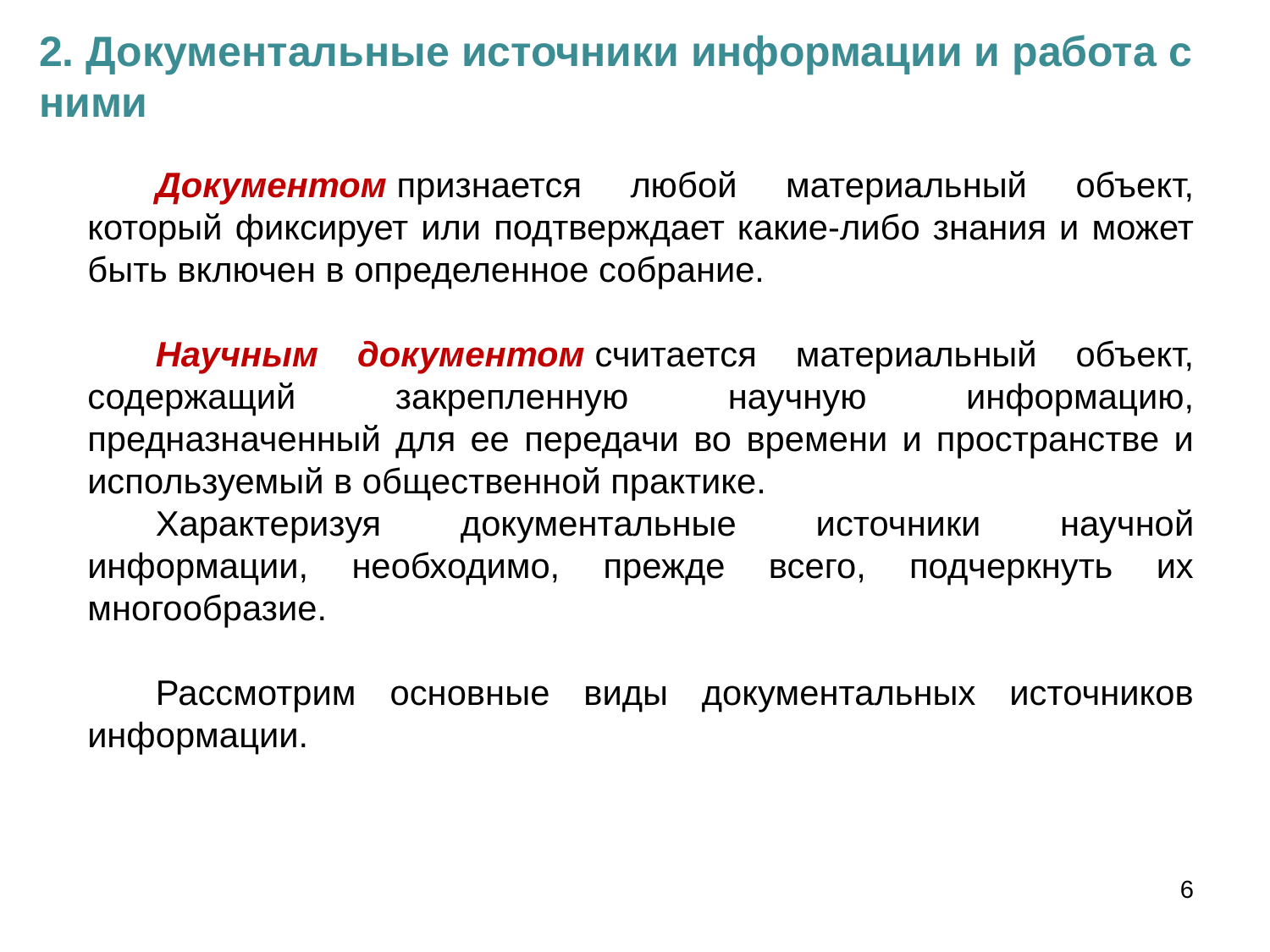

2. Документальные источники информации и работа с ними
Документом признается любой материальный объект, который фиксирует или подтверждает какие-либо знания и может быть включен в определенное собрание.

Научным документом считается материальный объект, содержащий закрепленную научную информацию, предназначенный для ее передачи во времени и пространстве и используемый в общественной практике.
Характеризуя документальные источники научной информации, необходимо, прежде всего, подчеркнуть их многообразие.

Рассмотрим основные виды документальных источников информации.
6